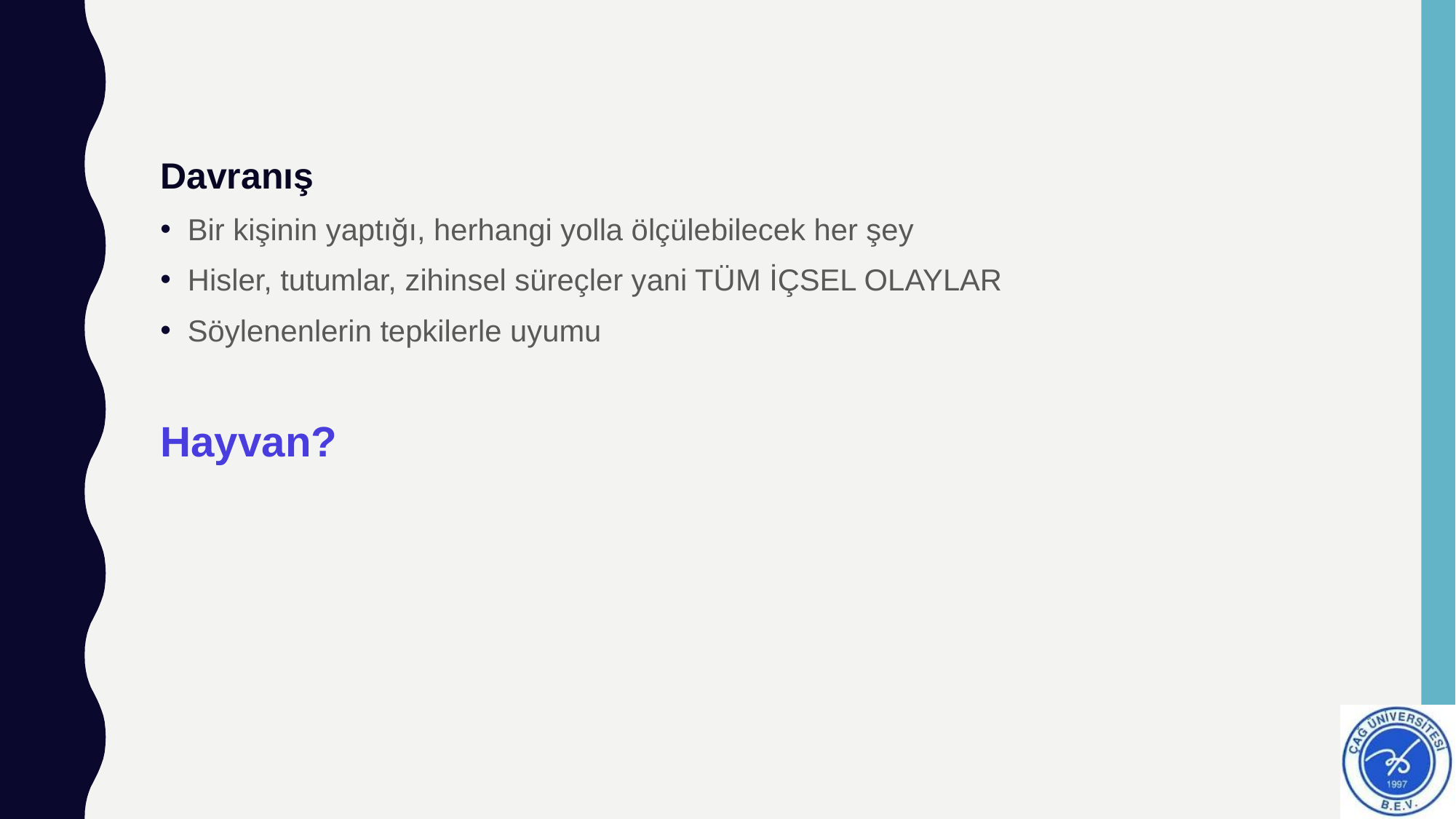

#
Davranış
Bir kişinin yaptığı, herhangi yolla ölçülebilecek her şey
Hisler, tutumlar, zihinsel süreçler yani TÜM İÇSEL OLAYLAR
Söylenenlerin tepkilerle uyumu

Hayvan?